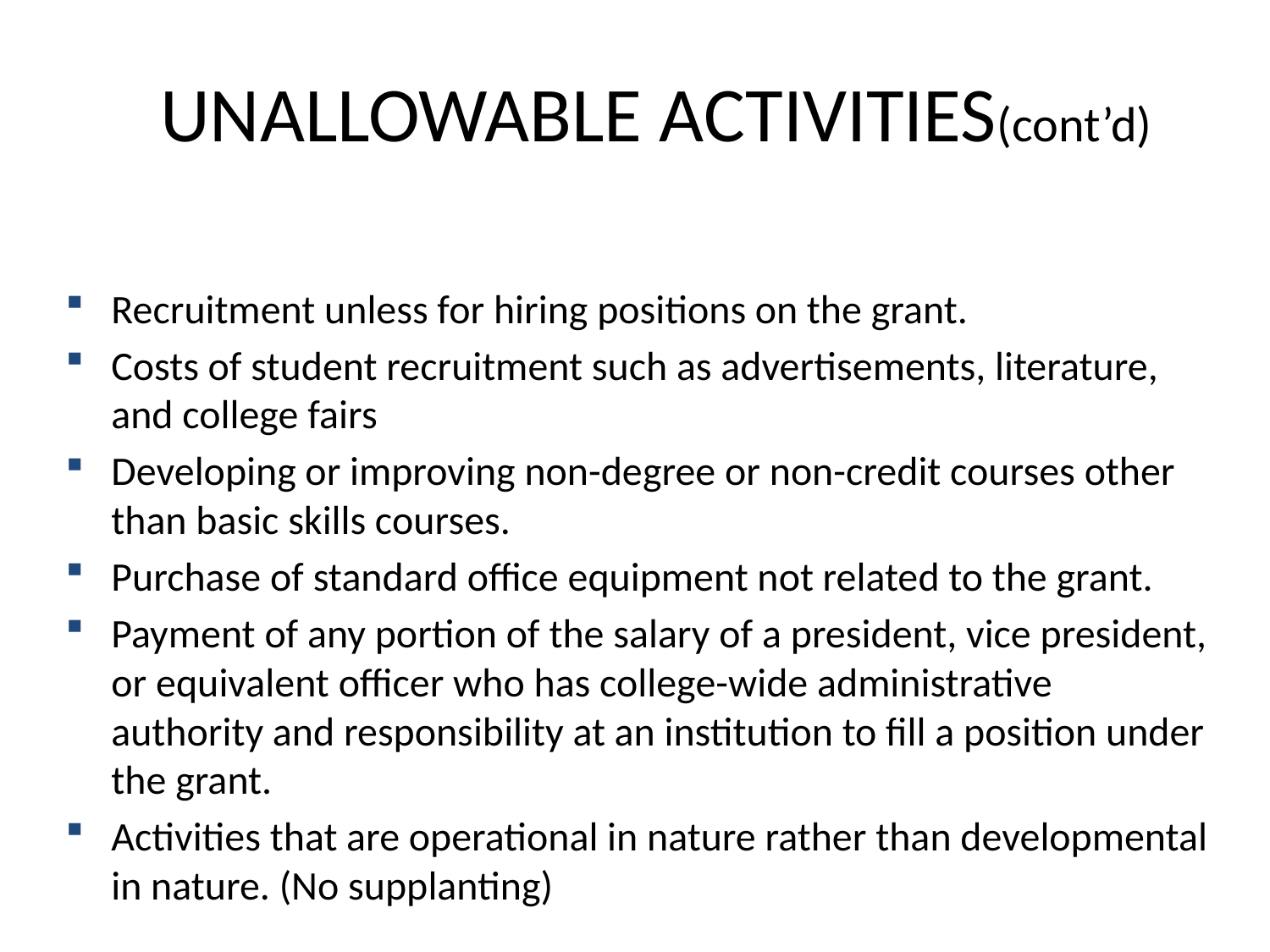

# UNALLOWABLE ACTIVITIES(cont’d)

Recruitment unless for hiring positions on the grant.
Costs of student recruitment such as advertisements, literature, and college fairs
Developing or improving non-degree or non-credit courses other than basic skills courses.
Purchase of standard office equipment not related to the grant.
Payment of any portion of the salary of a president, vice president, or equivalent officer who has college-wide administrative authority and responsibility at an institution to fill a position under the grant.
Activities that are operational in nature rather than developmental in nature. (No supplanting)